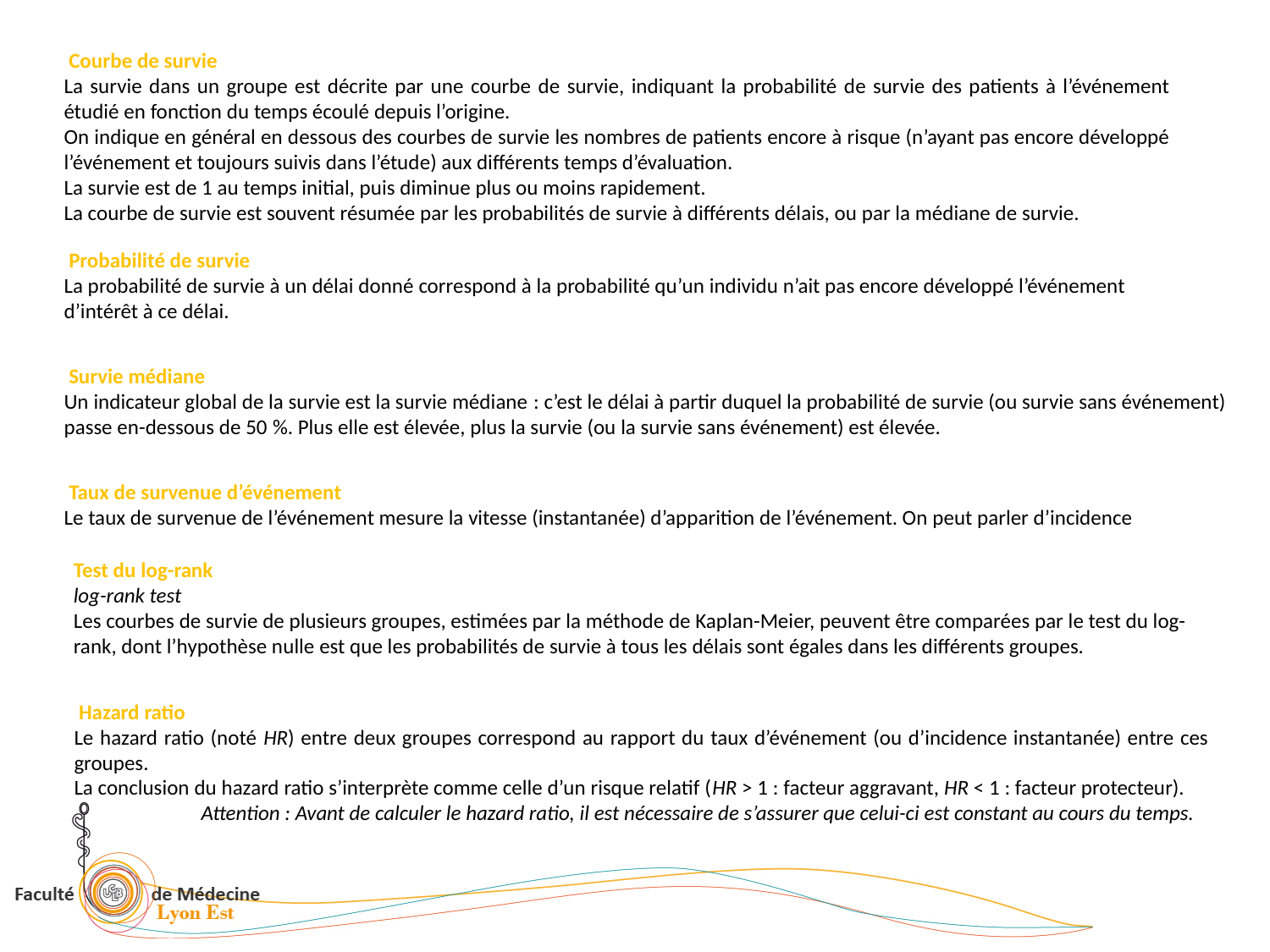

Courbe de survie
La survie dans un groupe est décrite par une courbe de survie, indiquant la probabilité de survie des patients à l’événement étudié en fonction du temps écoulé depuis l’origine.
On indique en général en dessous des courbes de survie les nombres de patients encore à risque (n’ayant pas encore développé l’événement et toujours suivis dans l’étude) aux différents temps d’évaluation.
La survie est de 1 au temps initial, puis diminue plus ou moins rapidement.
La courbe de survie est souvent résumée par les probabilités de survie à différents délais, ou par la médiane de survie.
 Probabilité de survie
La probabilité de survie à un délai donné correspond à la probabilité qu’un individu n’ait pas encore développé l’événement d’intérêt à ce délai.

 Survie médiane
Un indicateur global de la survie est la survie médiane : c’est le délai à partir duquel la probabilité de survie (ou survie sans événement) passe en-dessous de 50 %. Plus elle est élevée, plus la survie (ou la survie sans événement) est élevée.

 Taux de survenue d’événement
Le taux de survenue de l’événement mesure la vitesse (instantanée) d’apparition de l’événement. On peut parler d’incidence
Test du log-rank
log-rank test
Les courbes de survie de plusieurs groupes, estimées par la méthode de Kaplan-Meier, peuvent être comparées par le test du log-rank, dont l’hypothèse nulle est que les probabilités de survie à tous les délais sont égales dans les différents groupes.

 Hazard ratio
Le hazard ratio (noté HR) entre deux groupes correspond au rapport du taux d’événement (ou d’incidence instantanée) entre ces groupes.
La conclusion du hazard ratio s’interprète comme celle d’un risque relatif (HR > 1 : facteur aggravant, HR < 1 : facteur protecteur).
	Attention : Avant de calculer le hazard ratio, il est nécessaire de s’assurer que celui-ci est constant au cours du temps.